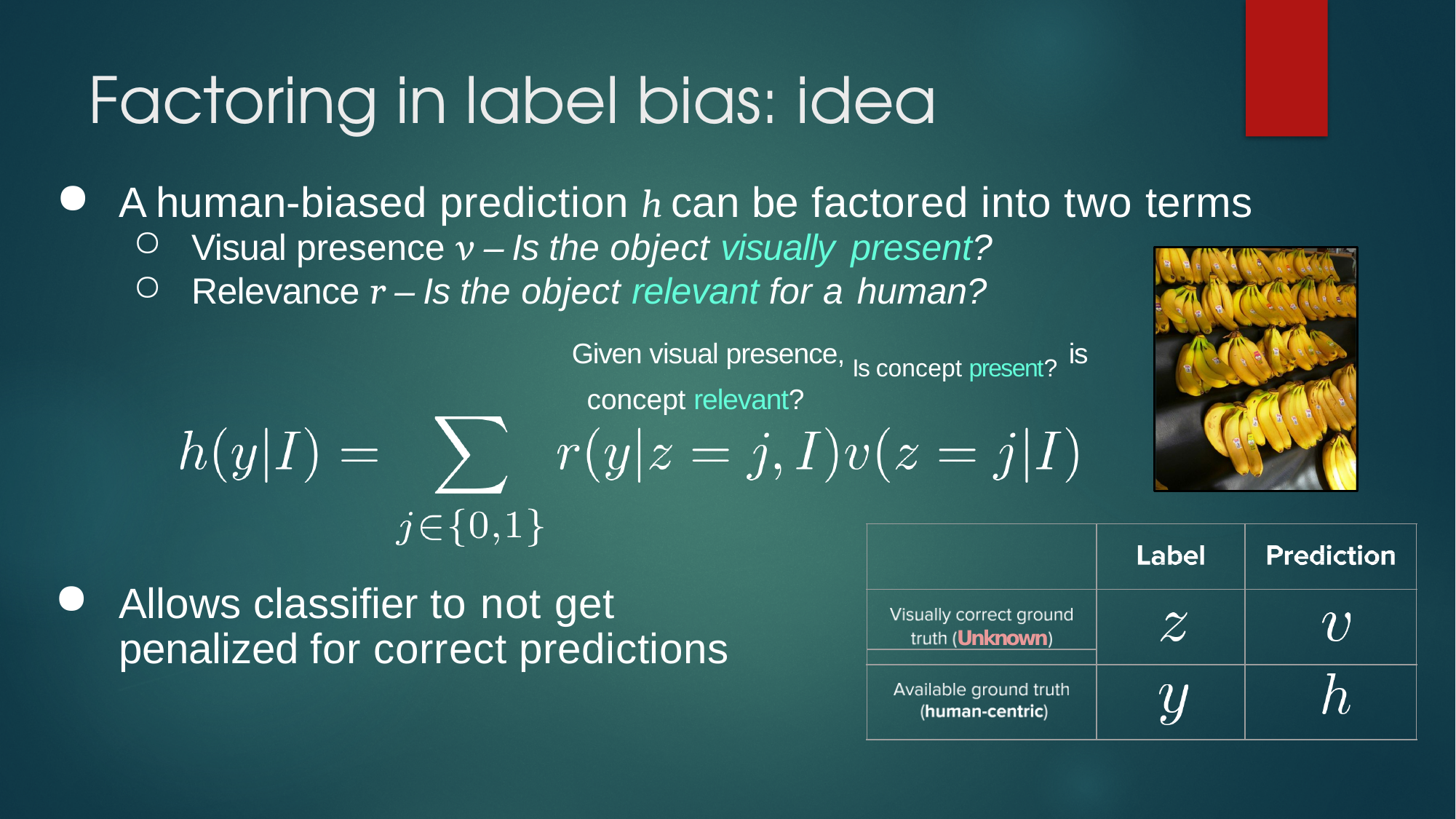

# Factoring in label bias: idea
A human-biased prediction h can be factored into two terms
Visual presence v – Is the object visually present?
Relevance r – Is the object relevant for a human?
Given visual presence, Is concept present?  is concept relevant?

Allows classifier to not get  penalized for correct predictions

Unknown